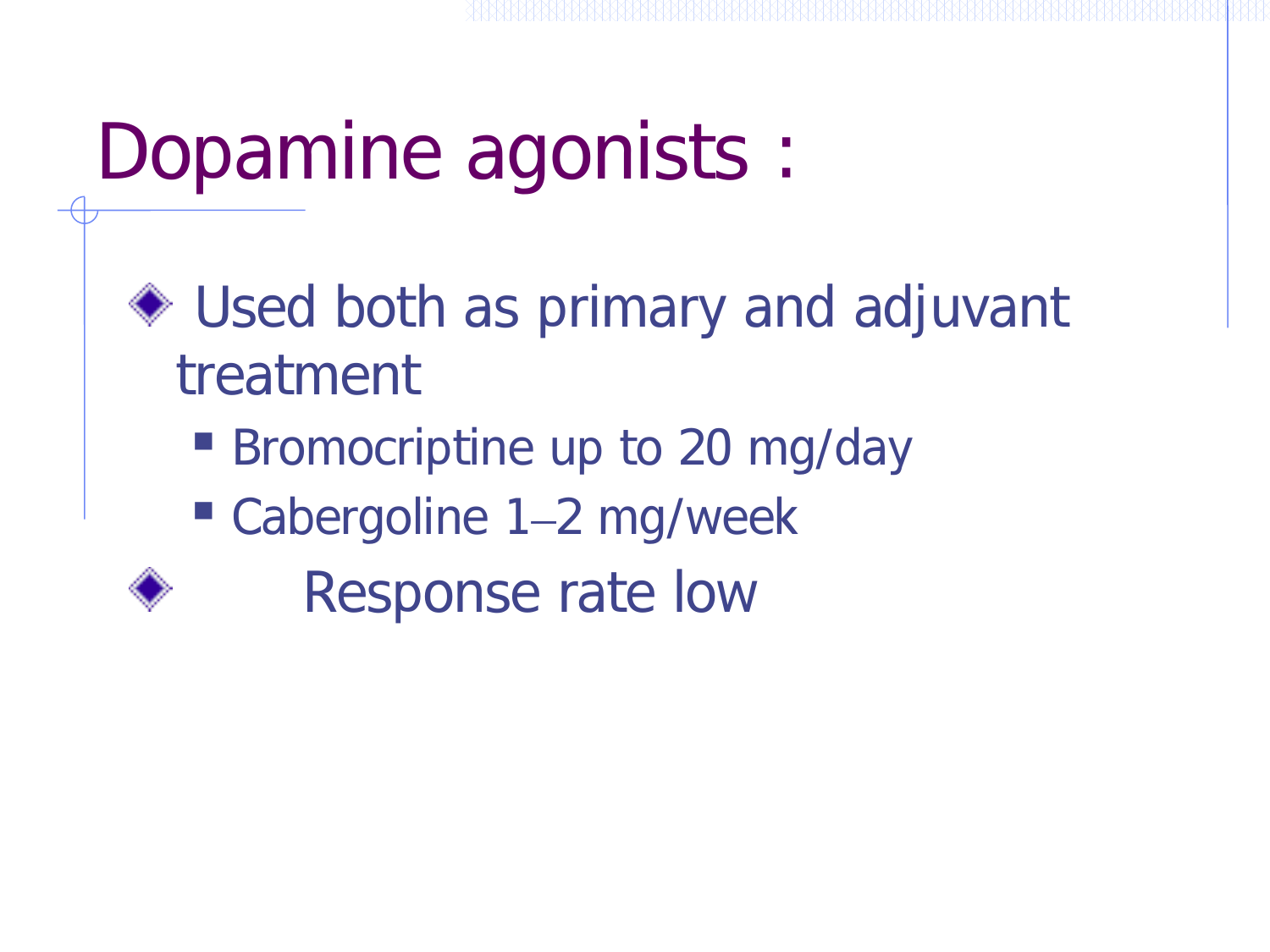

# Dopamine agonists :
 Used both as primary and adjuvant treatment
Bromocriptine up to 20 mg/day
Cabergoline 1–2 mg/week
	Response rate low